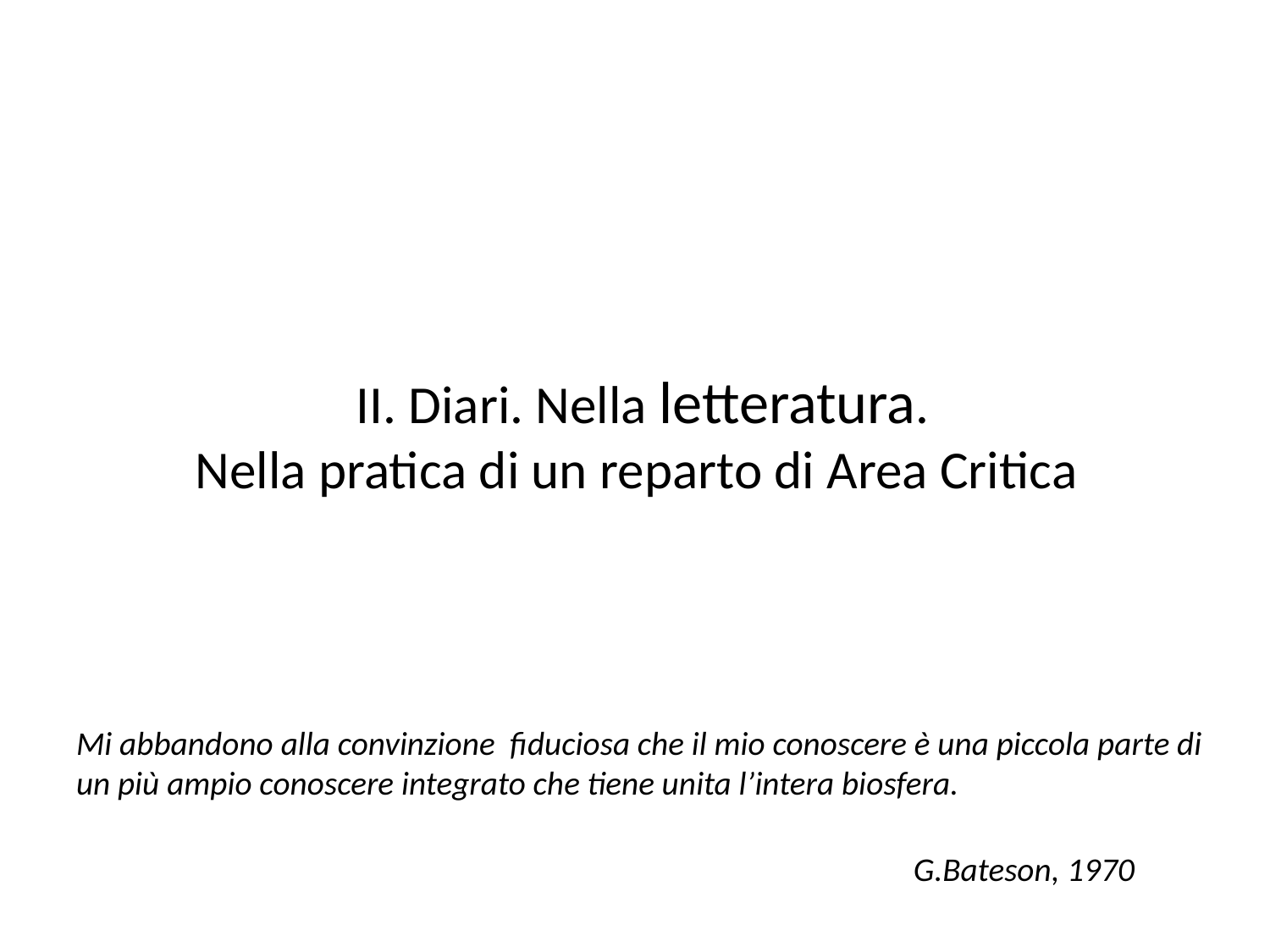

# II. Diari. Nella letteratura. Nella pratica di un reparto di Area Critica
Mi abbandono alla convinzione  fiduciosa che il mio conoscere è una piccola parte di un più ampio conoscere integrato che tiene unita l’intera biosfera.
                                                                                                                 G.Bateson, 1970